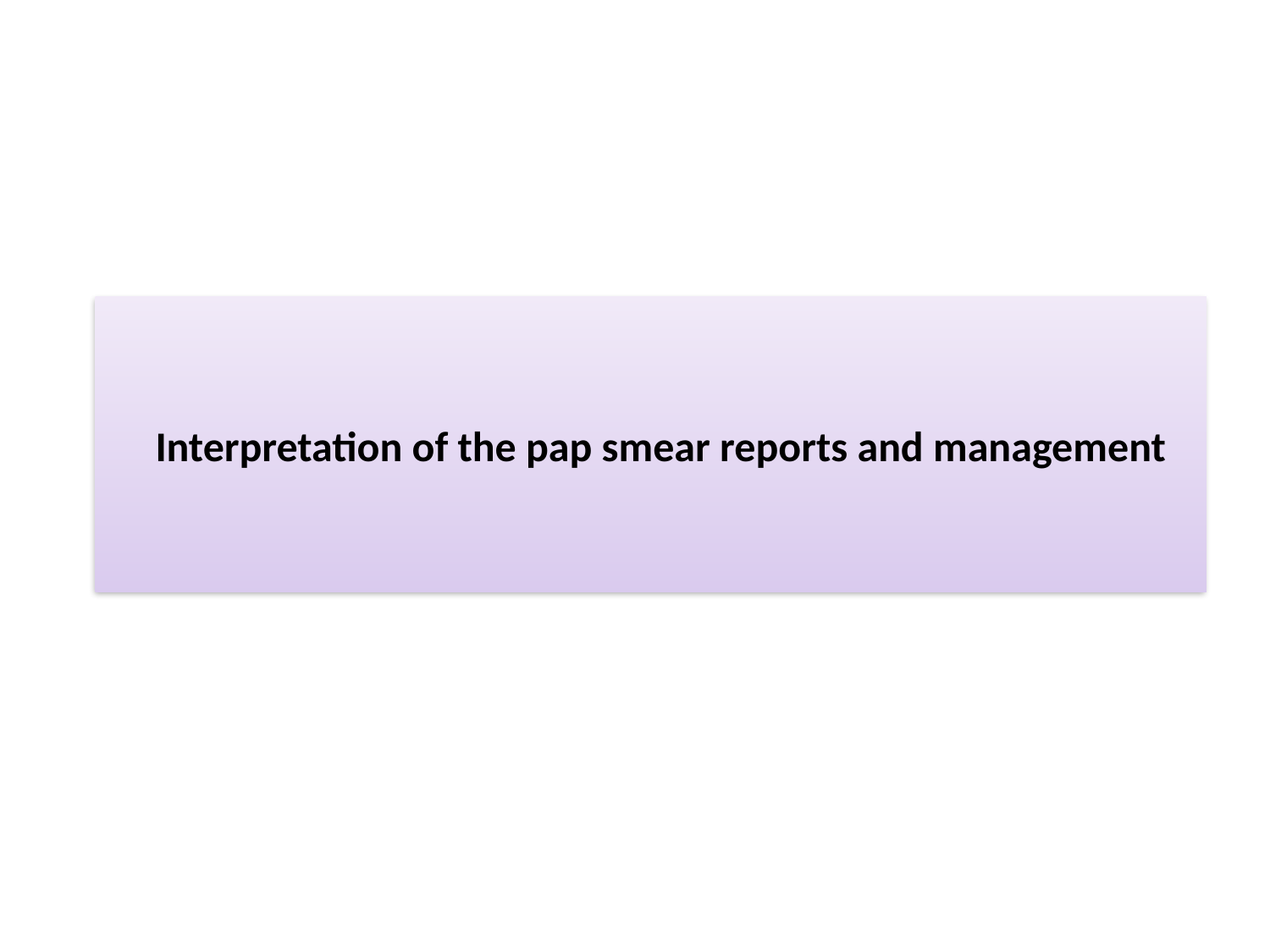

Interpretation of the pap smear reports and management